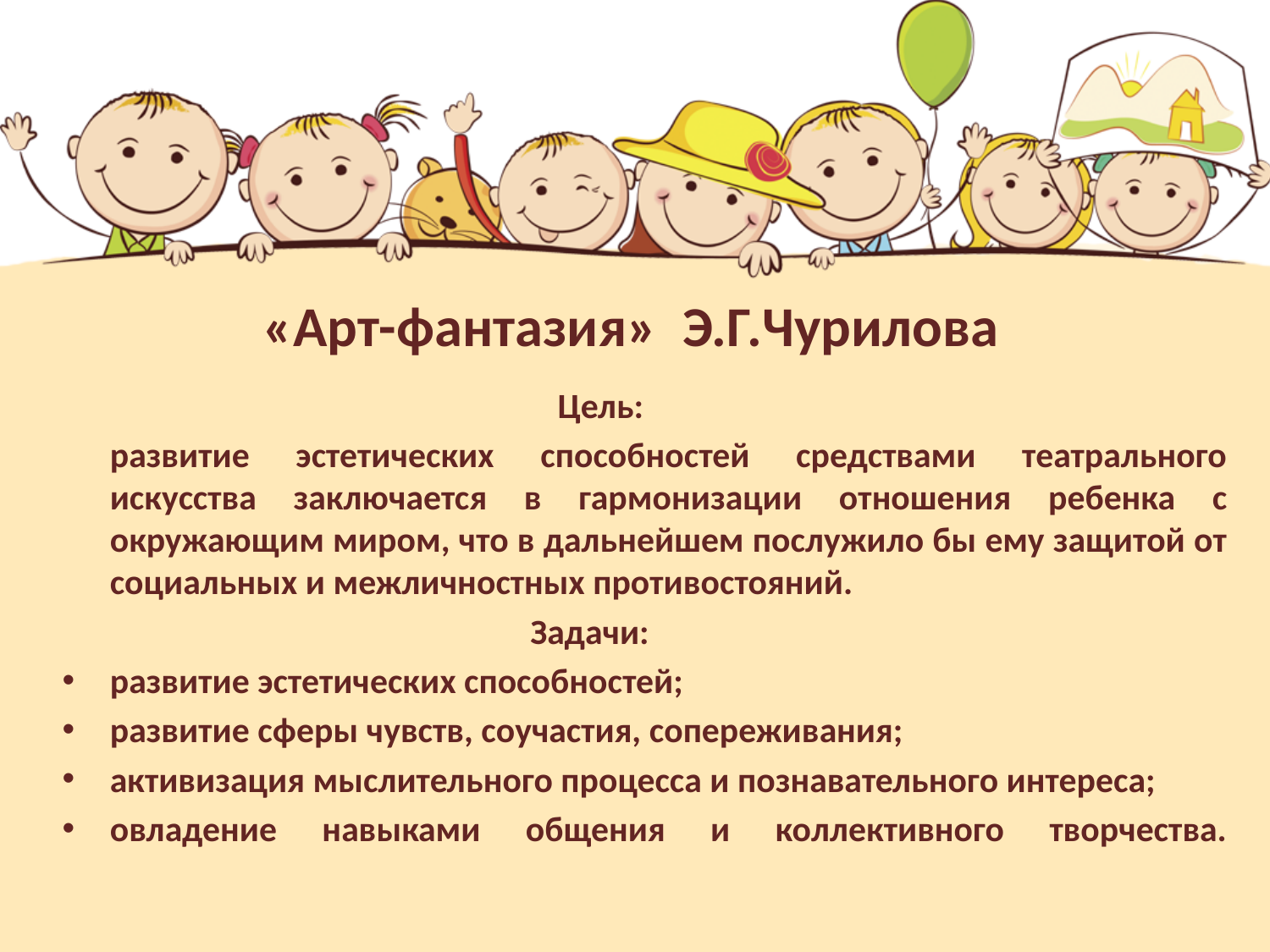

# «Арт-фантазия»  Э.Г.Чурилова
Цель:
	развитие эстетических способностей средствами театрального искусства заключается в гармонизации отношения ребенка с окружающим миром, что в дальнейшем послужило бы ему защитой от социальных и межличностных противостояний.
      Задачи:
развитие эстетических способностей;
развитие сферы чувств, соучастия, сопереживания;
активизация мыслительного процесса и познавательного интереса;
овладение навыками общения и коллективного творчества.